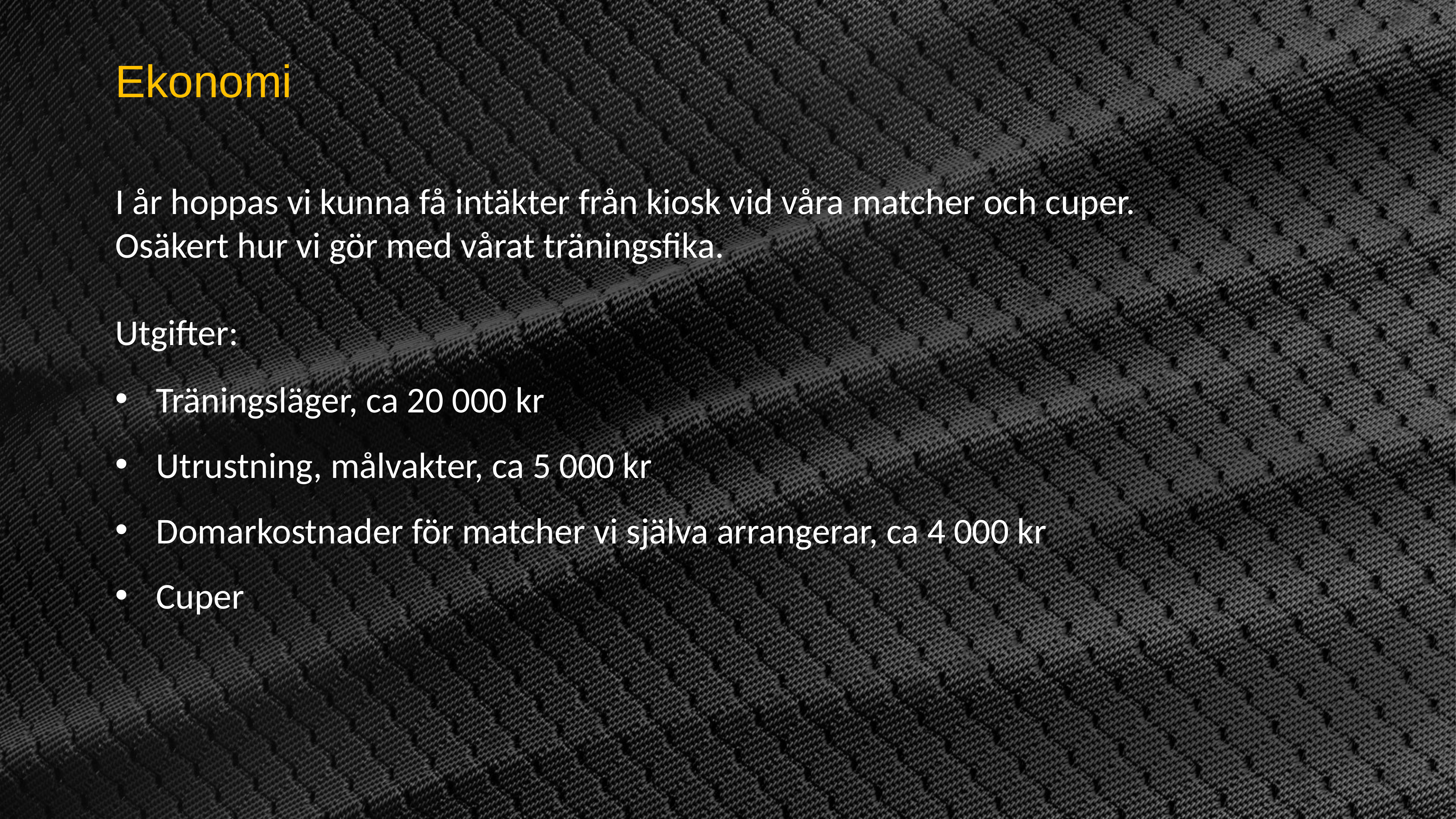

Ekonomi
I år hoppas vi kunna få intäkter från kiosk vid våra matcher och cuper.
Osäkert hur vi gör med vårat träningsfika.

Utgifter:
Träningsläger, ca 20 000 kr
Utrustning, målvakter, ca 5 000 kr
Domarkostnader för matcher vi själva arrangerar, ca 4 000 kr
Cuper